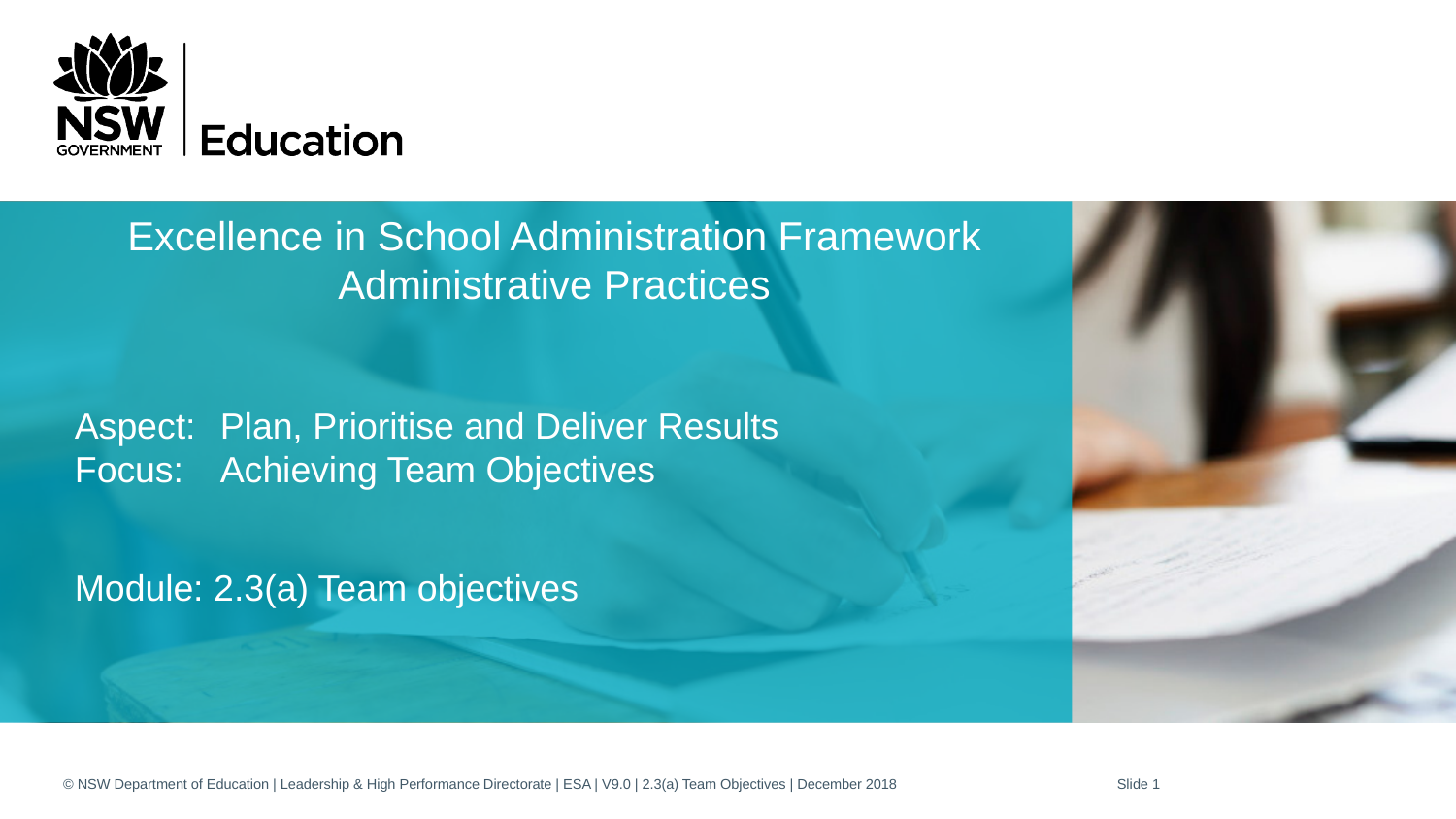

# Excellence in School Administration Framework Administrative Practices
Aspect: 	Plan, Prioritise and Deliver Results
Focus:  	Achieving Team Objectives

Module: 2.3(a) Team objectives
© NSW Department of Education | Leadership & High Performance Directorate | ESA | V9.0 | 2.3(a) Team Objectives | December 2018
Slide 1